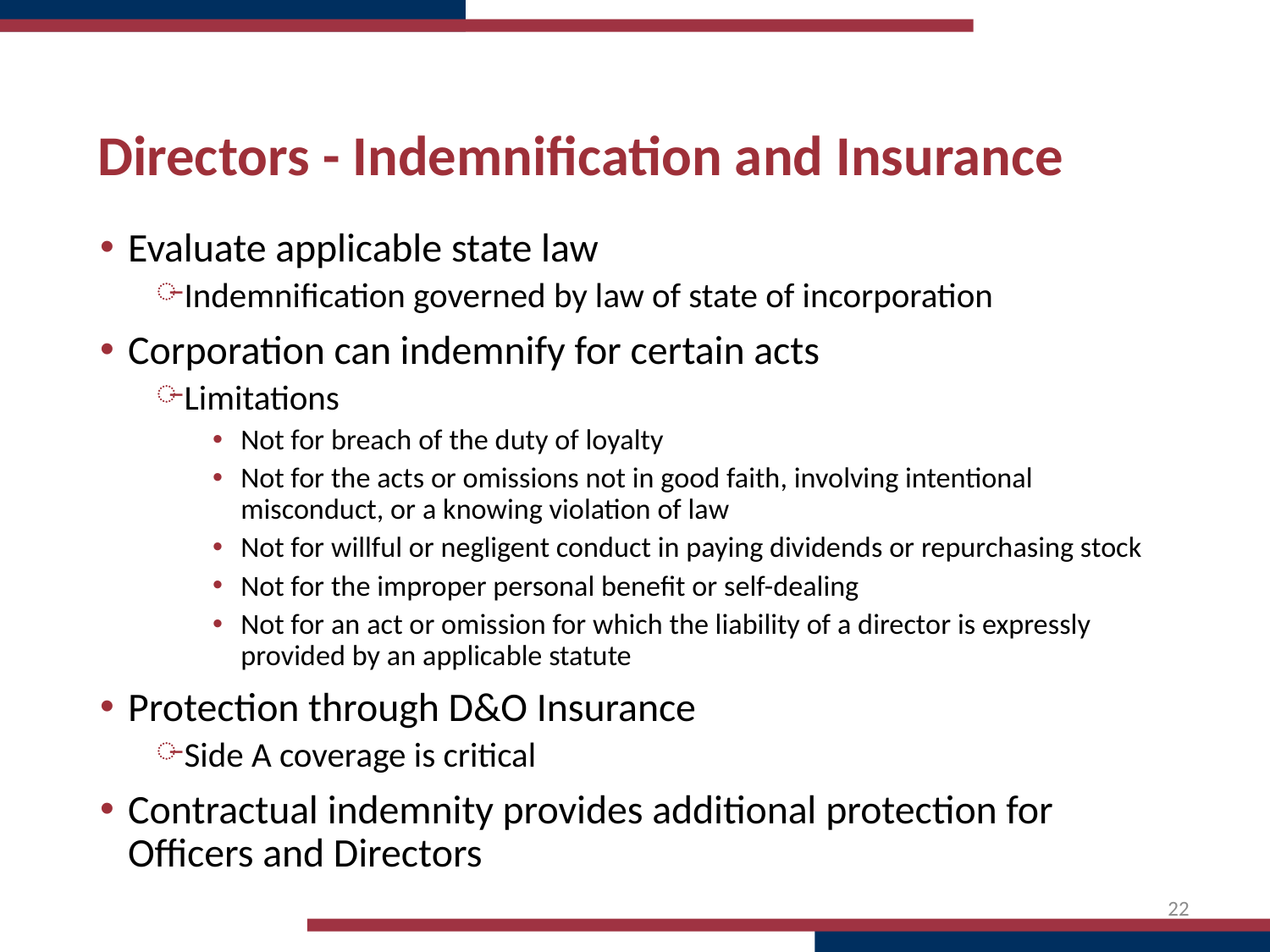

# Directors - Indemnification and Insurance
Evaluate applicable state law
Indemnification governed by law of state of incorporation
Corporation can indemnify for certain acts
Limitations
Not for breach of the duty of loyalty
Not for the acts or omissions not in good faith, involving intentional misconduct, or a knowing violation of law
Not for willful or negligent conduct in paying dividends or repurchasing stock
Not for the improper personal benefit or self-dealing
Not for an act or omission for which the liability of a director is expressly provided by an applicable statute
Protection through D&O Insurance
Side A coverage is critical
Contractual indemnity provides additional protection for Officers and Directors

22